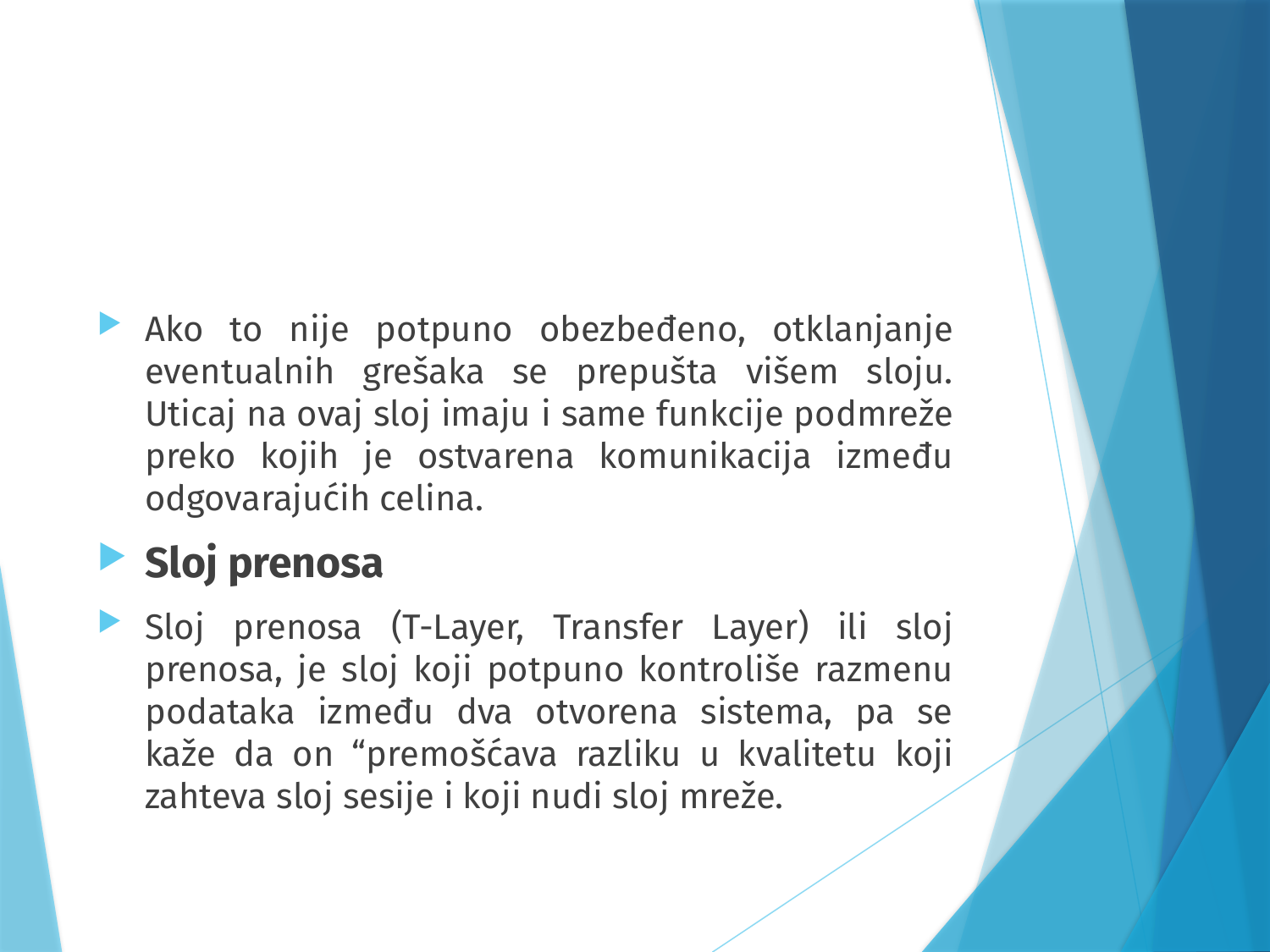

#
Ako to nije potpuno obezbeđeno, otklanjanje eventualnih grešaka se prepušta višem sloju. Uticaj na ovaj sloj imaju i same funkcije podmreže preko kojih je ostvarena komunikacija između odgovarajućih celina.
Sloj prenosa
Sloj prenosa (T-Layer, Transfer Layer) ili sloj prenosa, je sloj koji potpuno kontroliše razmenu podataka između dva otvorena sistema, pa se kaže da on “premošćava razliku u kvalitetu koji zahteva sloj sesije i koji nudi sloj mreže.